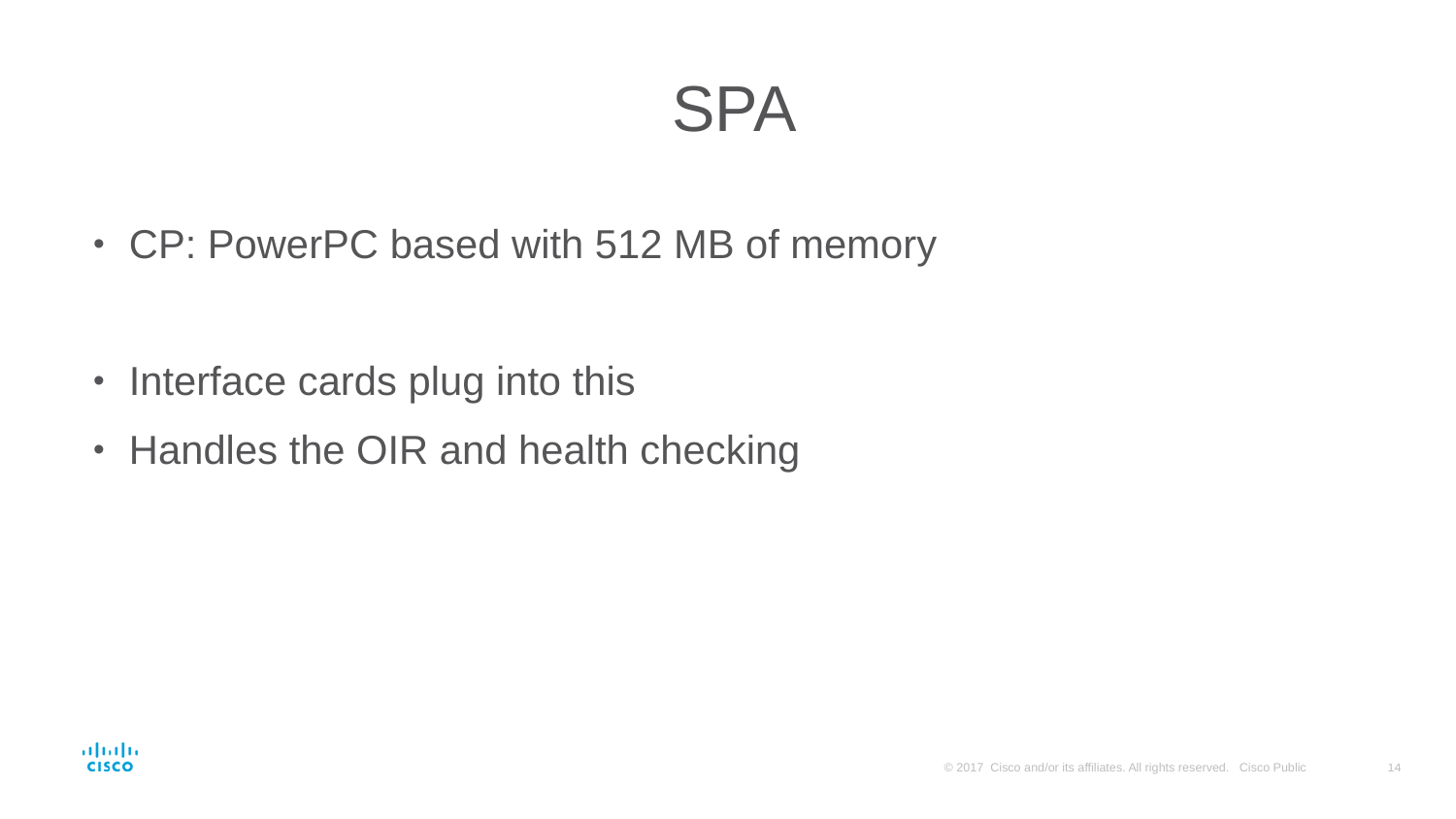

# SPA
CP: PowerPC based with 512 MB of memory

Interface cards plug into this
Handles the OIR and health checking